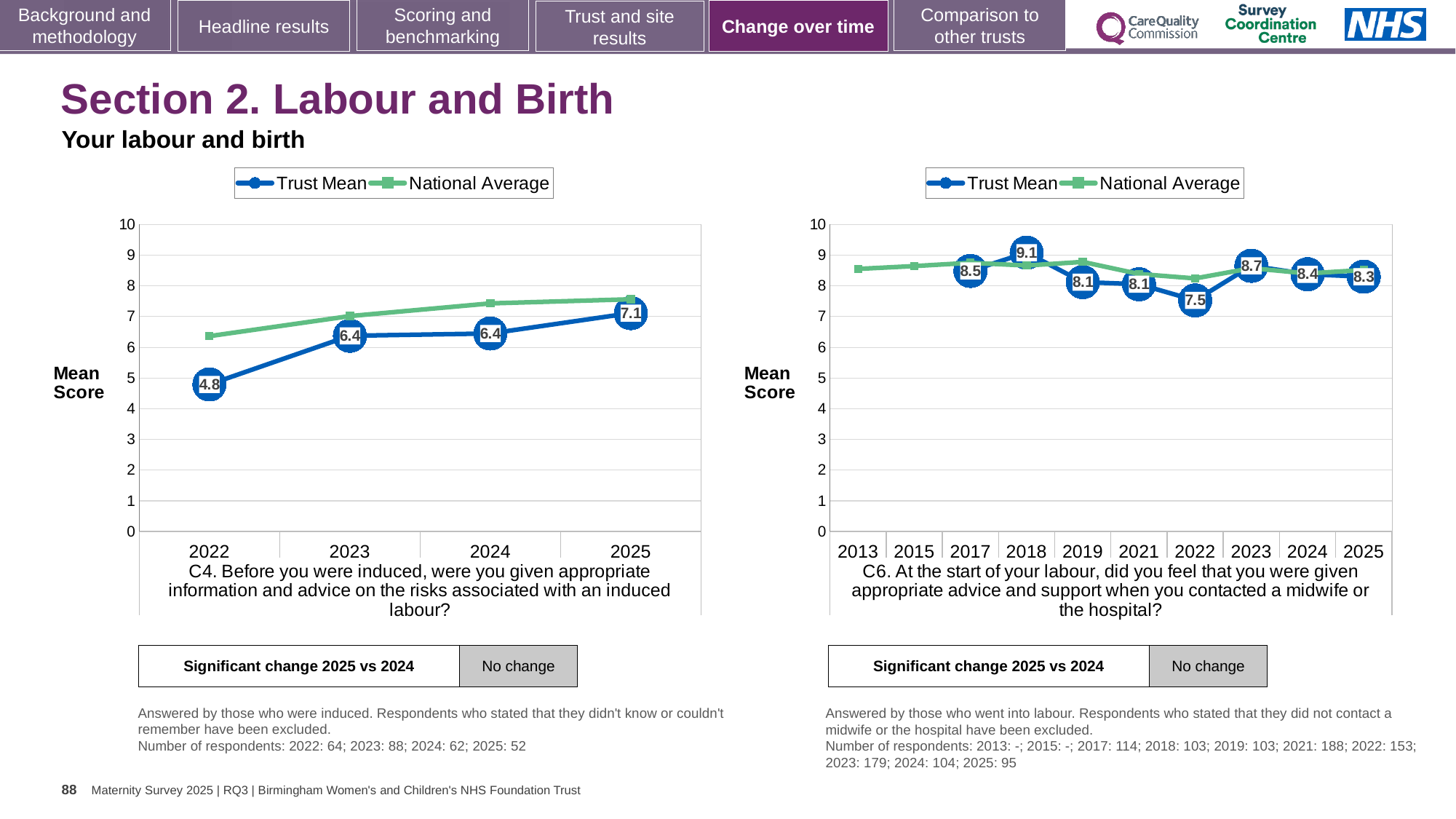

# Section 2. Labour and Birth
Your labour and birth

### Chart

| Category | Trust Mean | National Average |
|---|---|---|
| 2022 | 4.791463836733397 | 6.362426927249323 |
| 2023 | 6.374413001590428 | 7.016299679711634 |
| 2024 | 6.449510445263404 | 7.428759786289064 |
| 2025 | 7.11242663368803 | 7.562768764169666 |

### Chart

| Category | Trust Mean | National Average |
|---|---|---|
| 2013 | None | 8.551510481578966 |
| 2015 | None | 8.643700224610184 |
| 2017 | 8.486052283642831 | 8.75007425827605 |
| 2018 | 9.081877329330942 | 8.66207939754168 |
| 2019 | 8.121560634964192 | 8.778362950004794 |
| 2021 | 8.052601533358217 | 8.386057727246122 |
| 2022 | 7.526470698581958 | 8.241092963982021 |
| 2023 | 8.651767104533894 | 8.574766280442514 |
| 2024 | 8.377442769371086 | 8.404069014355663 |
| 2025 | 8.299332164921822 | 8.513919965707519 |
| Significant change 2025 vs 2024 | No change |
| --- | --- |
| Significant change 2025 vs 2024 | No change |
| --- | --- |
Answered by those who were induced. Respondents who stated that they didn't know or couldn't remember have been excluded.
Number of respondents: 2022: 64; 2023: 88; 2024: 62; 2025: 52
Answered by those who went into labour. Respondents who stated that they did not contact a midwife or the hospital have been excluded.
Number of respondents: 2013: -; 2015: -; 2017: 114; 2018: 103; 2019: 103; 2021: 188; 2022: 153; 2023: 179; 2024: 104; 2025: 95
88